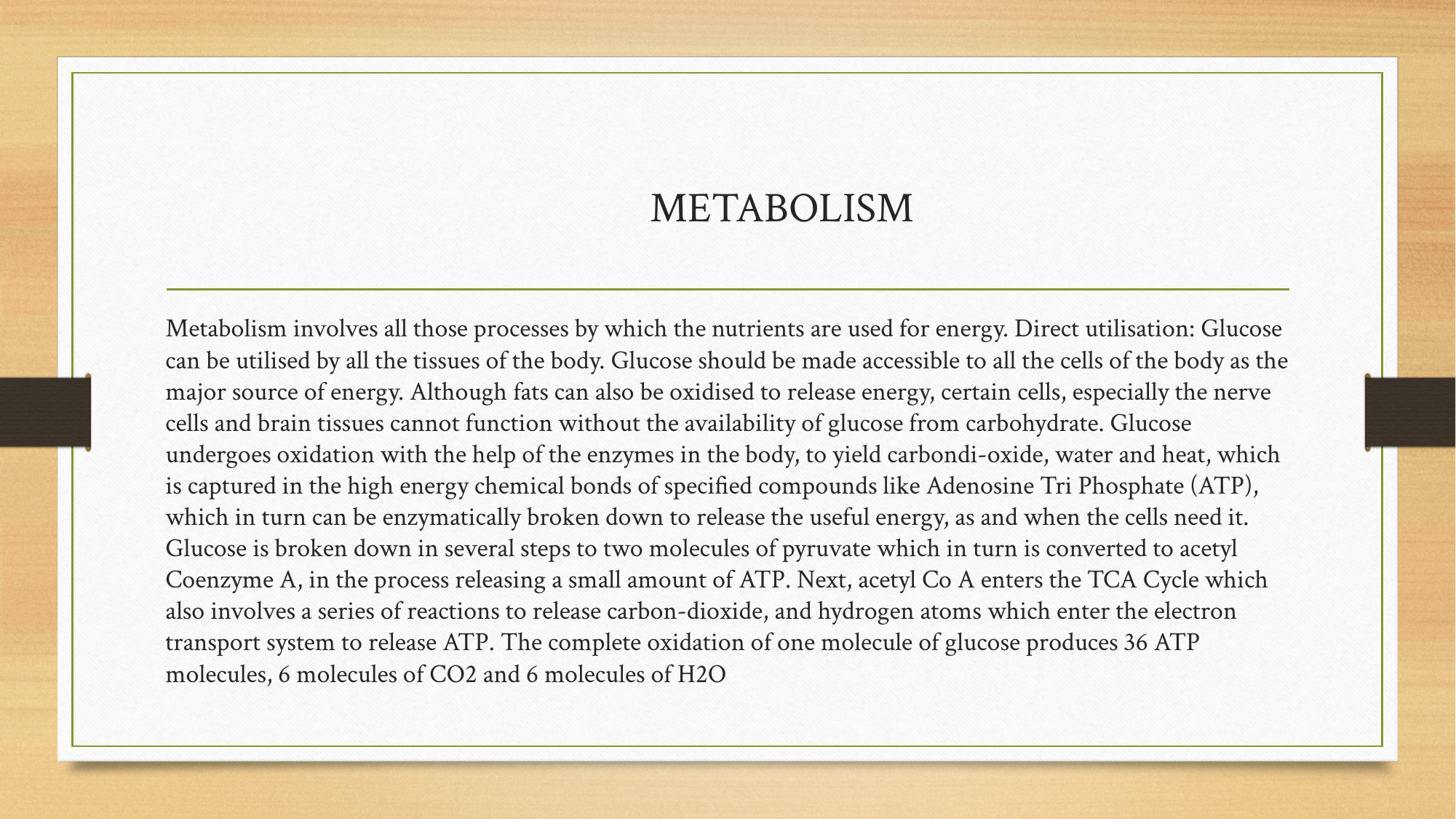

# METABOLISM
Metabolism involves all those processes by which the nutrients are used for energy. Direct utilisation: Glucose can be utilised by all the tissues of the body. Glucose should be made accessible to all the cells of the body as the major source of energy. Although fats can also be oxidised to release energy, certain cells, especially the nerve cells and brain tissues cannot function without the availability of glucose from carbohydrate. Glucose undergoes oxidation with the help of the enzymes in the body, to yield carbondi-oxide, water and heat, which is captured in the high energy chemical bonds of specified compounds like Adenosine Tri Phosphate (ATP), which in turn can be enzymatically broken down to release the useful energy, as and when the cells need it. Glucose is broken down in several steps to two molecules of pyruvate which in turn is converted to acetyl Coenzyme A, in the process releasing a small amount of ATP. Next, acetyl Co A enters the TCA Cycle which also involves a series of reactions to release carbon-dioxide, and hydrogen atoms which enter the electron transport system to release ATP. The complete oxidation of one molecule of glucose produces 36 ATP molecules, 6 molecules of CO2 and 6 molecules of H2O